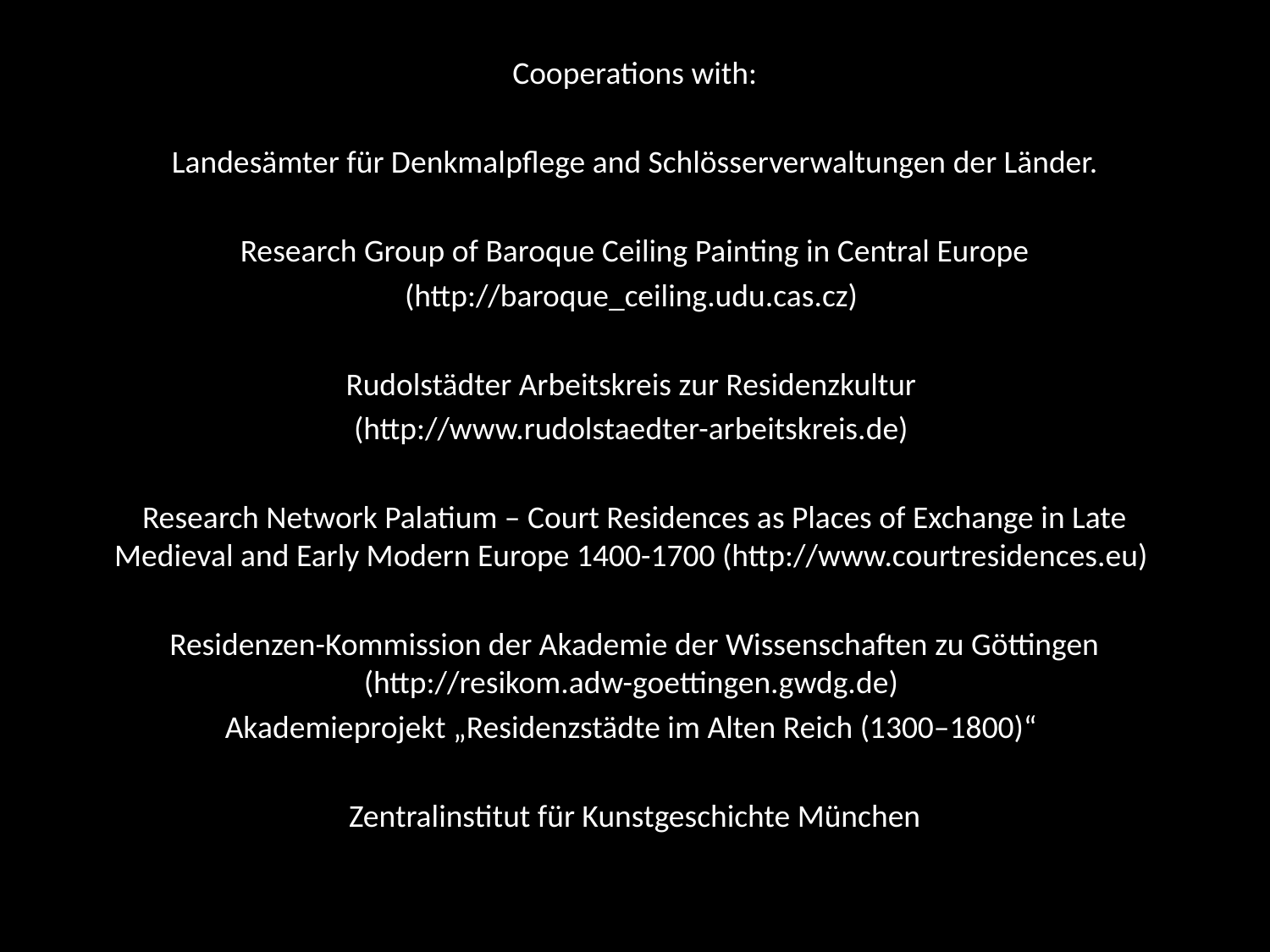

Cooperations with:

Landesämter für Denkmal­pflege and Schlösserverwaltungen der Länder.

Research Group of Baroque Ceiling Painting in Central Europe
(http://baroque_ceiling.udu.cas.cz)

Rudolstädter Arbeitskreis zur Residenzkultur
(http://www.rudolstaedter-arbeitskreis.de)

Research Network Palatium – Court Residences as Places of Exchange in Late Medieval and Early Modern Europe 1400-1700 (http://www.courtresidences.eu)

Residenzen-Kommission der Akademie der Wissenschaften zu Göttingen (http://resikom.adw-goettingen.gwdg.de)
Akademieprojekt „Residenzstädte im Alten Reich (1300–1800)“

Zentralinstitut für Kunstgeschichte München